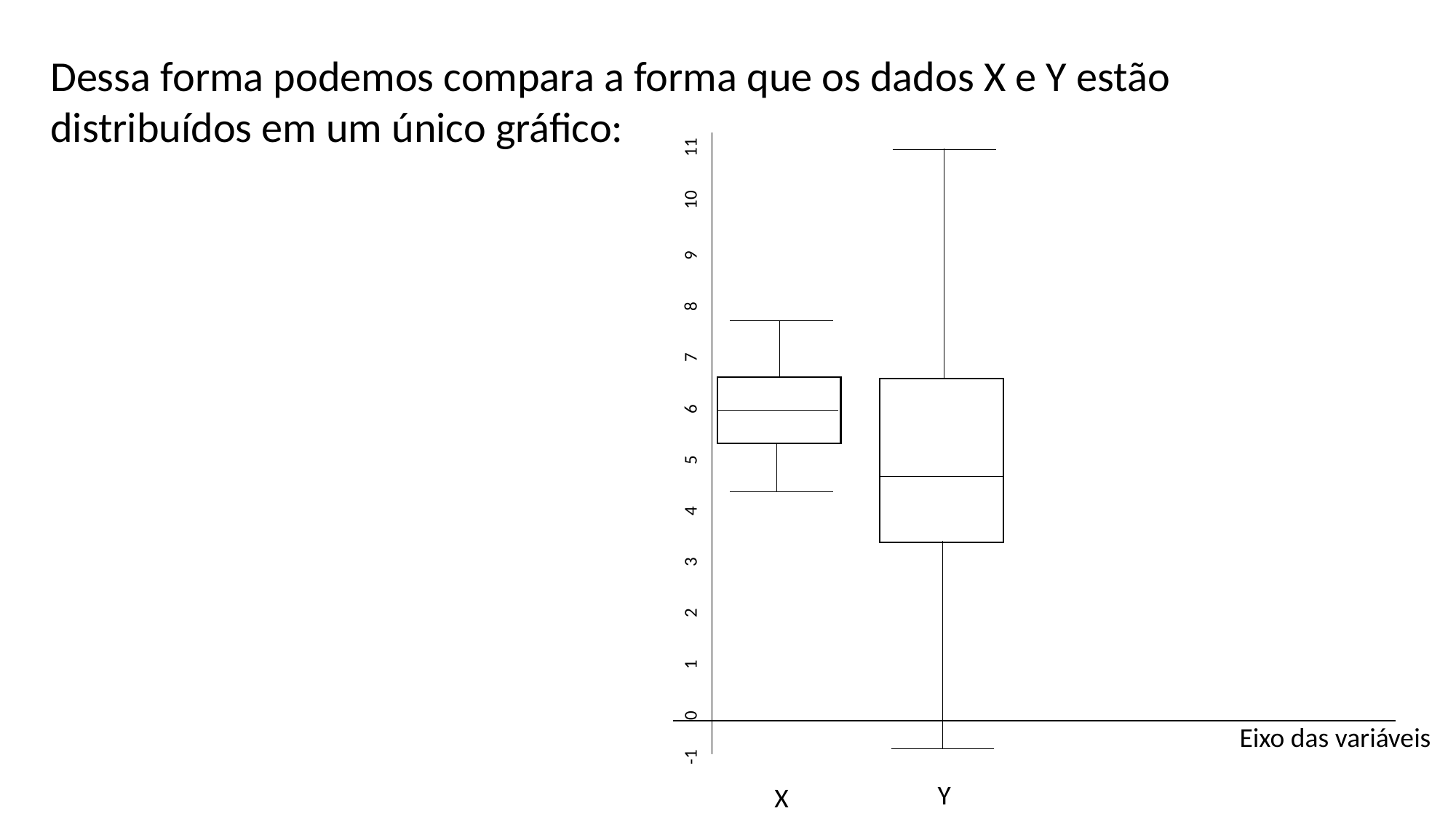

Dessa forma podemos compara a forma que os dados X e Y estão distribuídos em um único gráfico:
-1       0          1          2          3          4          5          6          7          8          9          10        11

Eixo das variáveis
Y
X